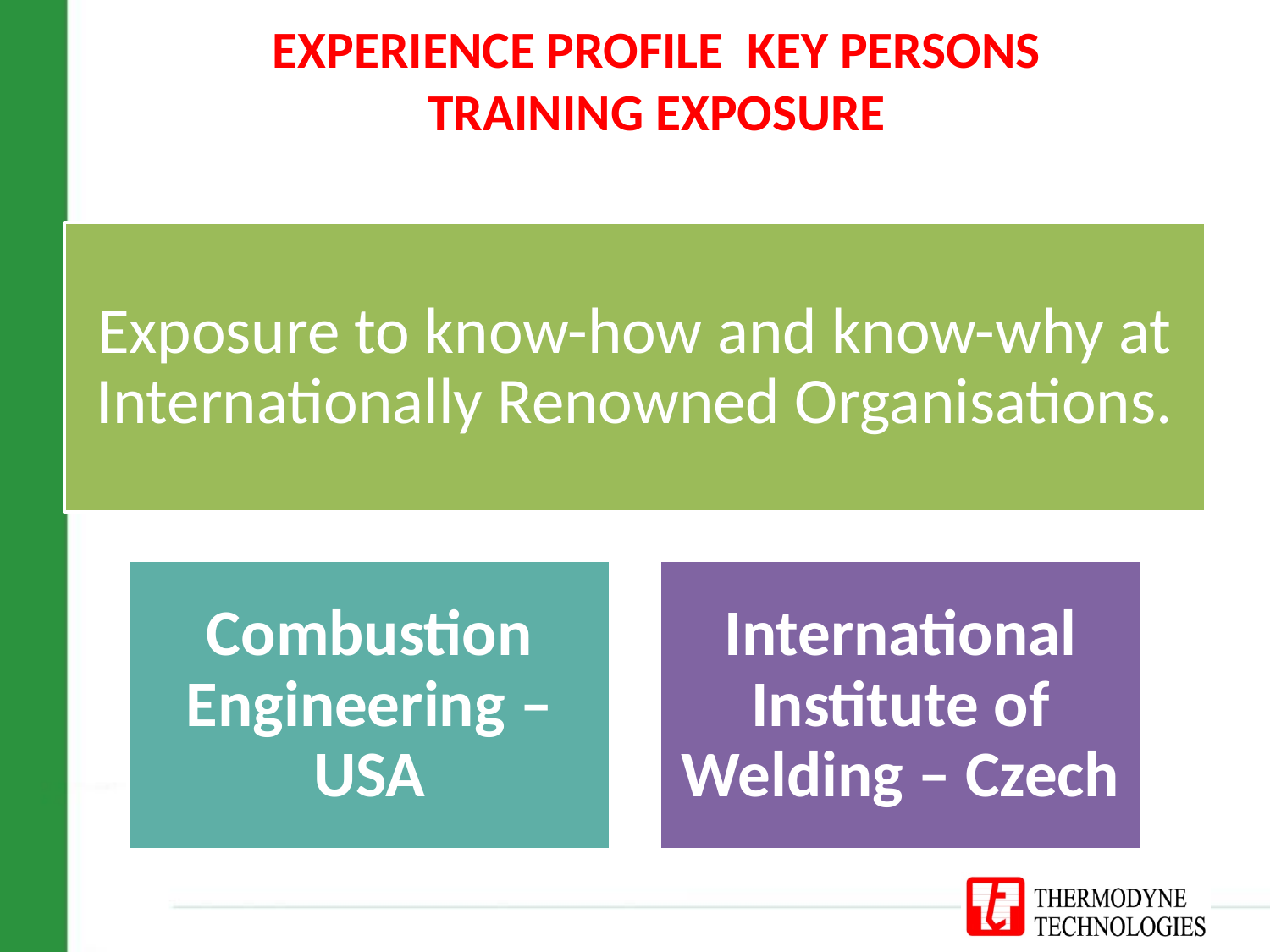

# EXPERIENCE PROFILE  KEY PERSONS TRAINING EXPOSURE
Exposure to know-how and know-why at Internationally Renowned Organisations.
Combustion Engineering – USA
International Institute of Welding – Czech